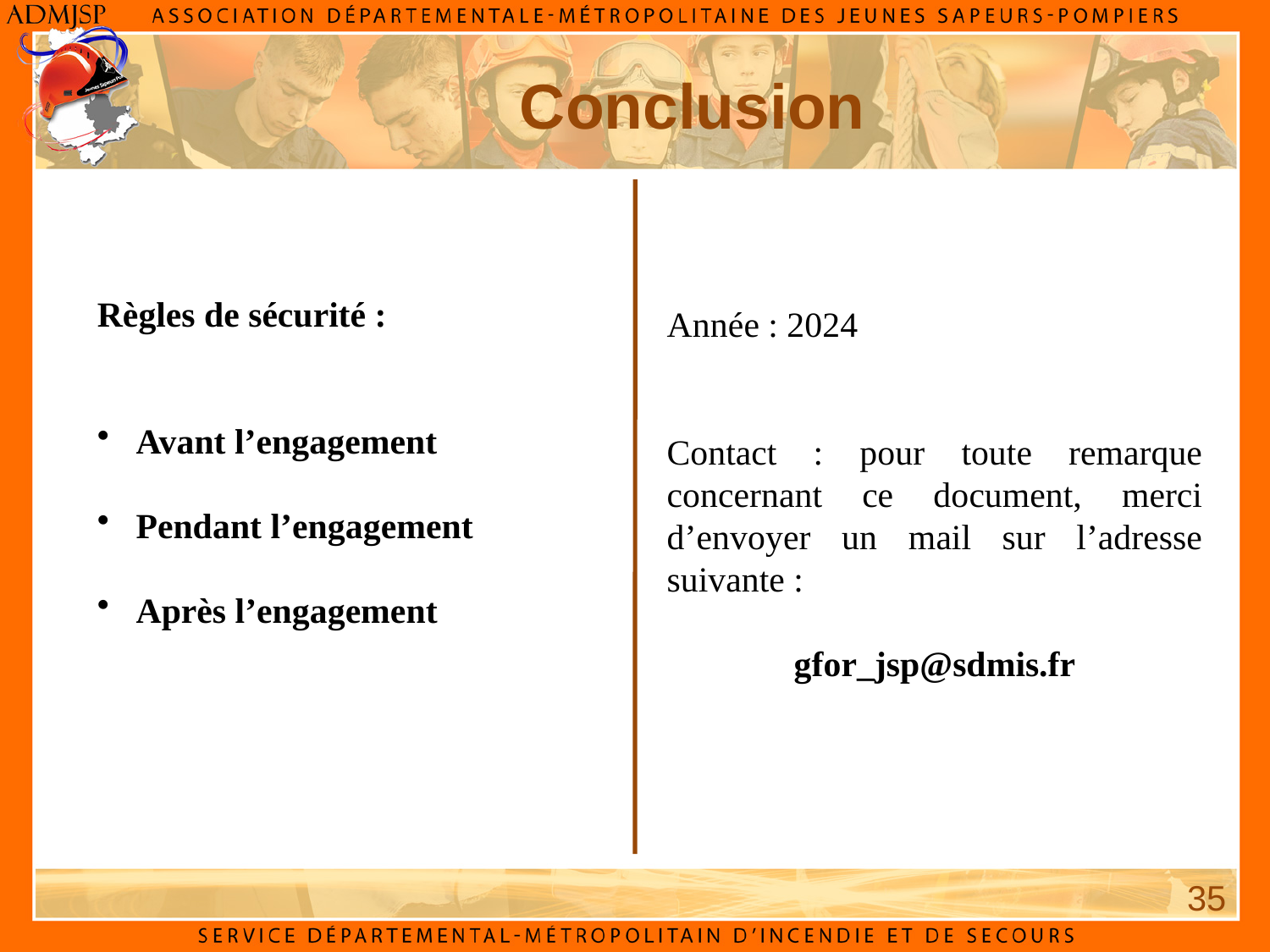

Conclusion
Règles de sécurité :

 Avant l’engagement

 Pendant l’engagement

 Après l’engagement
Année : 2024

Contact : pour toute remarque concernant ce document, merci d’envoyer un mail sur l’adresse suivante :

gfor_jsp@sdmis.fr

35